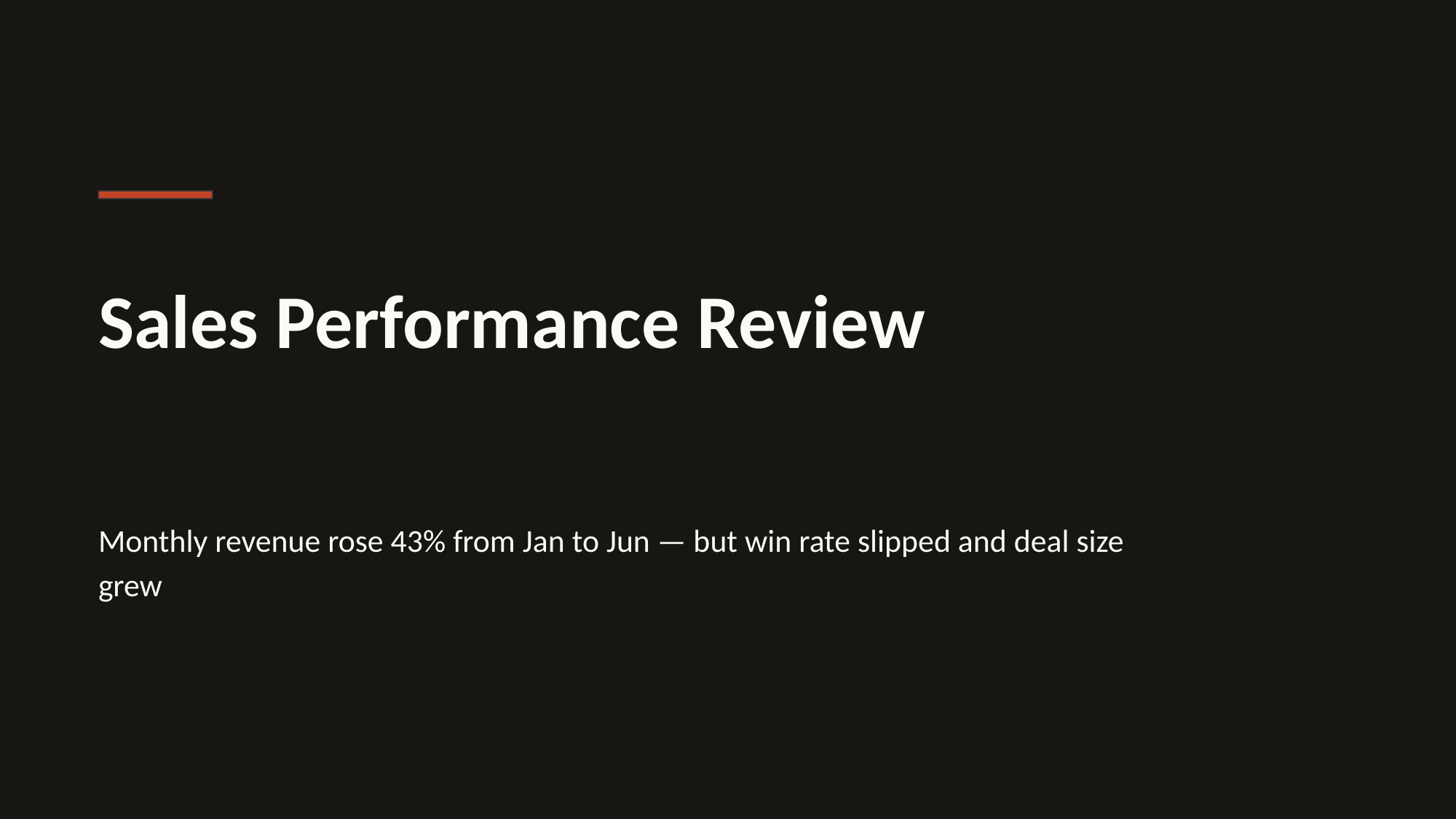

Sales Performance Review
Monthly revenue rose 43% from Jan to Jun — but win rate slipped and deal size grew